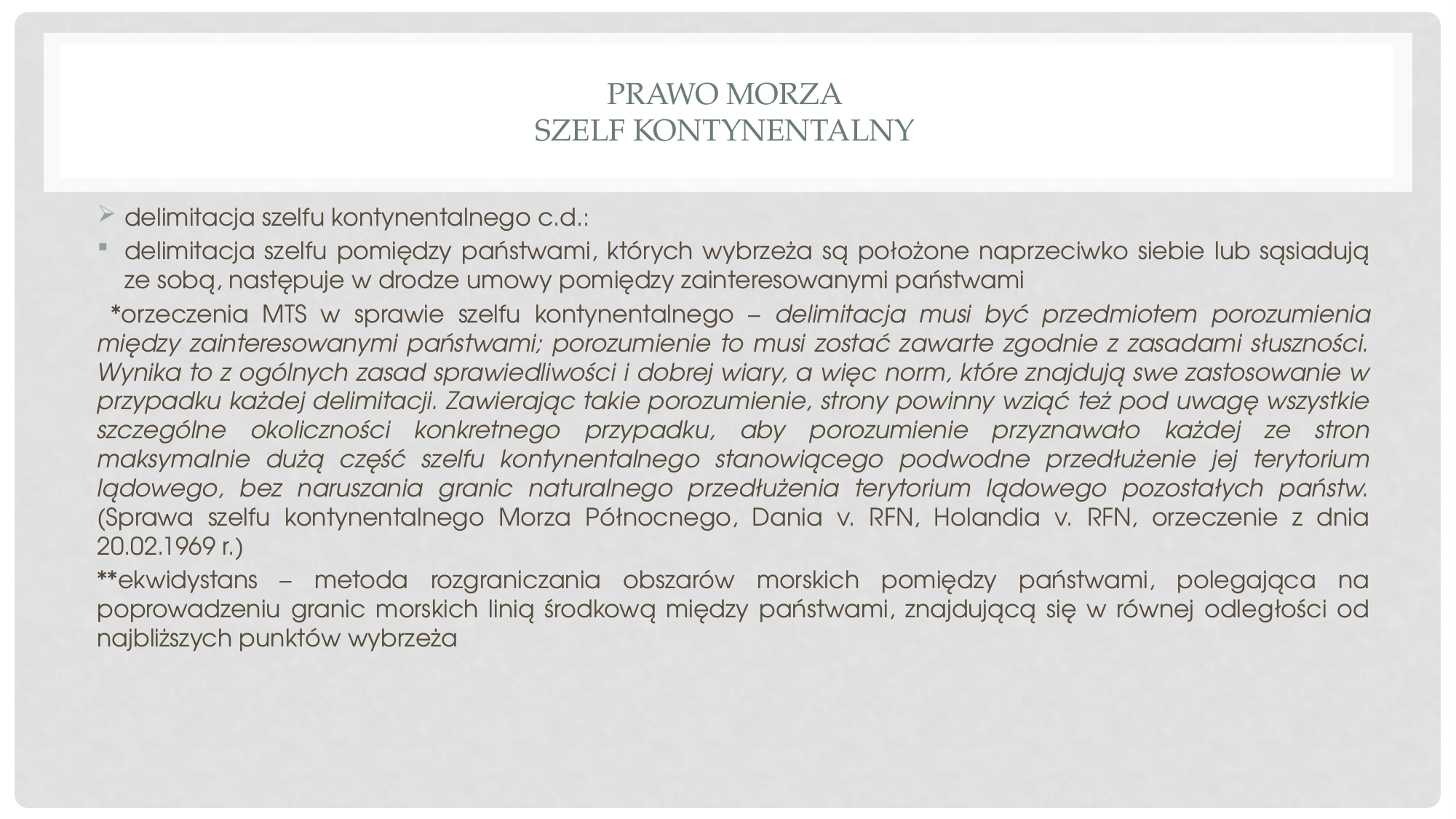

# Prawo morza szelf kontynentalny
delimitacja szelfu kontynentalnego c.d.:
delimitacja szelfu pomiędzy państwami, których wybrzeża są położone naprzeciwko siebie lub sąsiadują ze sobą, następuje w drodze umowy pomiędzy zainteresowanymi państwami
 *orzeczenia MTS w sprawie szelfu kontynentalnego – delimitacja musi być przedmiotem porozumienia między zainteresowanymi państwami; porozumienie to musi zostać zawarte zgodnie z zasadami słuszności. Wynika to z ogólnych zasad sprawiedliwości i dobrej wiary, a więc norm, które znajdują swe zastosowanie w przypadku każdej delimitacji. Zawierając takie porozumienie, strony powinny wziąć też pod uwagę wszystkie szczególne okoliczności konkretnego przypadku, aby porozumienie przyznawało każdej ze stron maksymalnie dużą część szelfu kontynentalnego stanowiącego podwodne przedłużenie jej terytorium lądowego, bez naruszania granic naturalnego przedłużenia terytorium lądowego pozostałych państw. (Sprawa szelfu kontynentalnego Morza Północnego, Dania v. RFN, Holandia v. RFN, orzeczenie z dnia 20.02.1969 r.)
**ekwidystans – metoda rozgraniczania obszarów morskich pomiędzy państwami, polegająca na poprowadzeniu granic morskich linią środkową między państwami, znajdującą się w równej odległości od najbliższych punktów wybrzeża